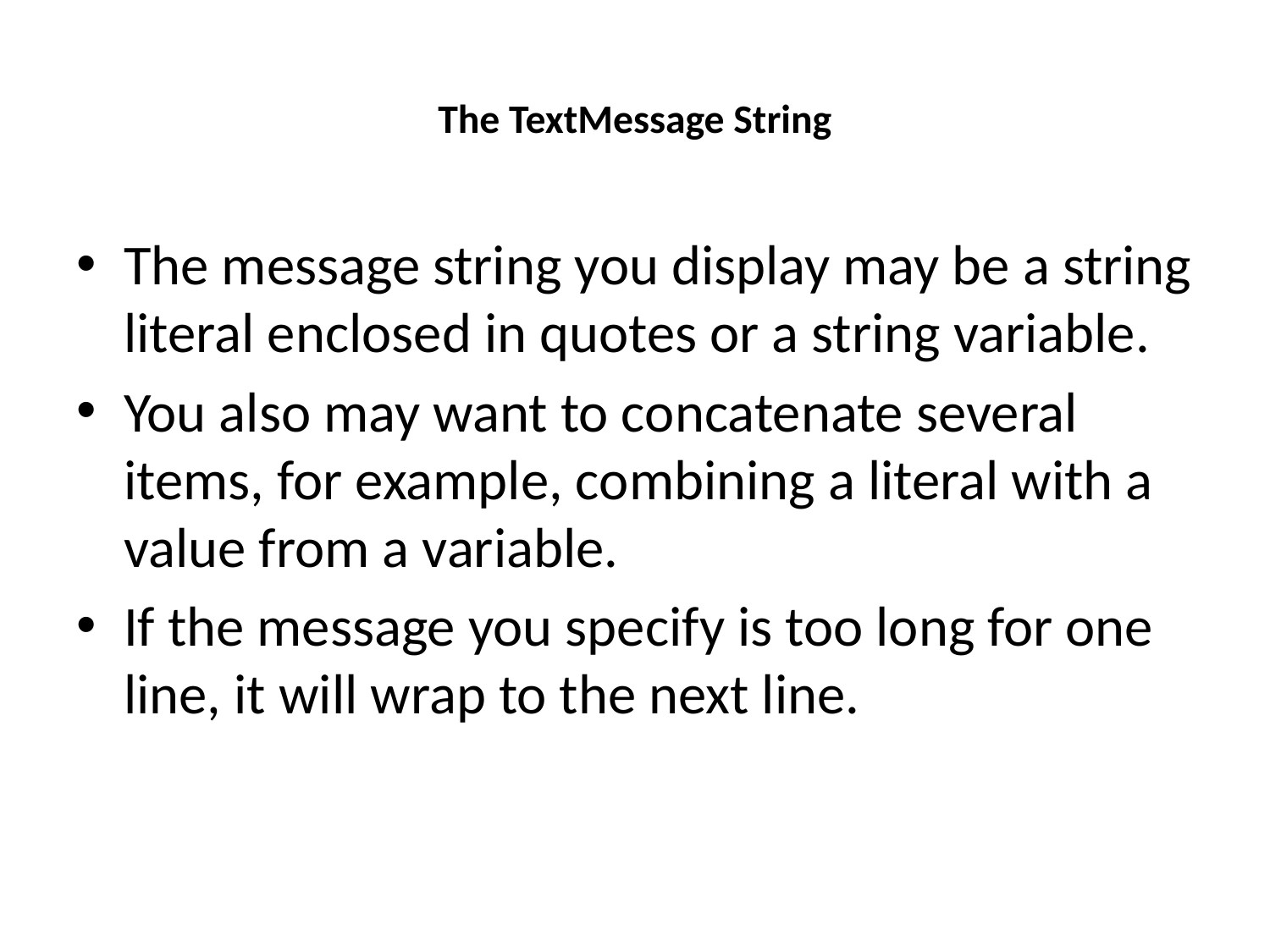

# The TextMessage String
The message string you display may be a string literal enclosed in quotes or a string variable.
You also may want to concatenate several items, for example, combining a literal with a value from a variable.
If the message you specify is too long for one line, it will wrap to the next line.